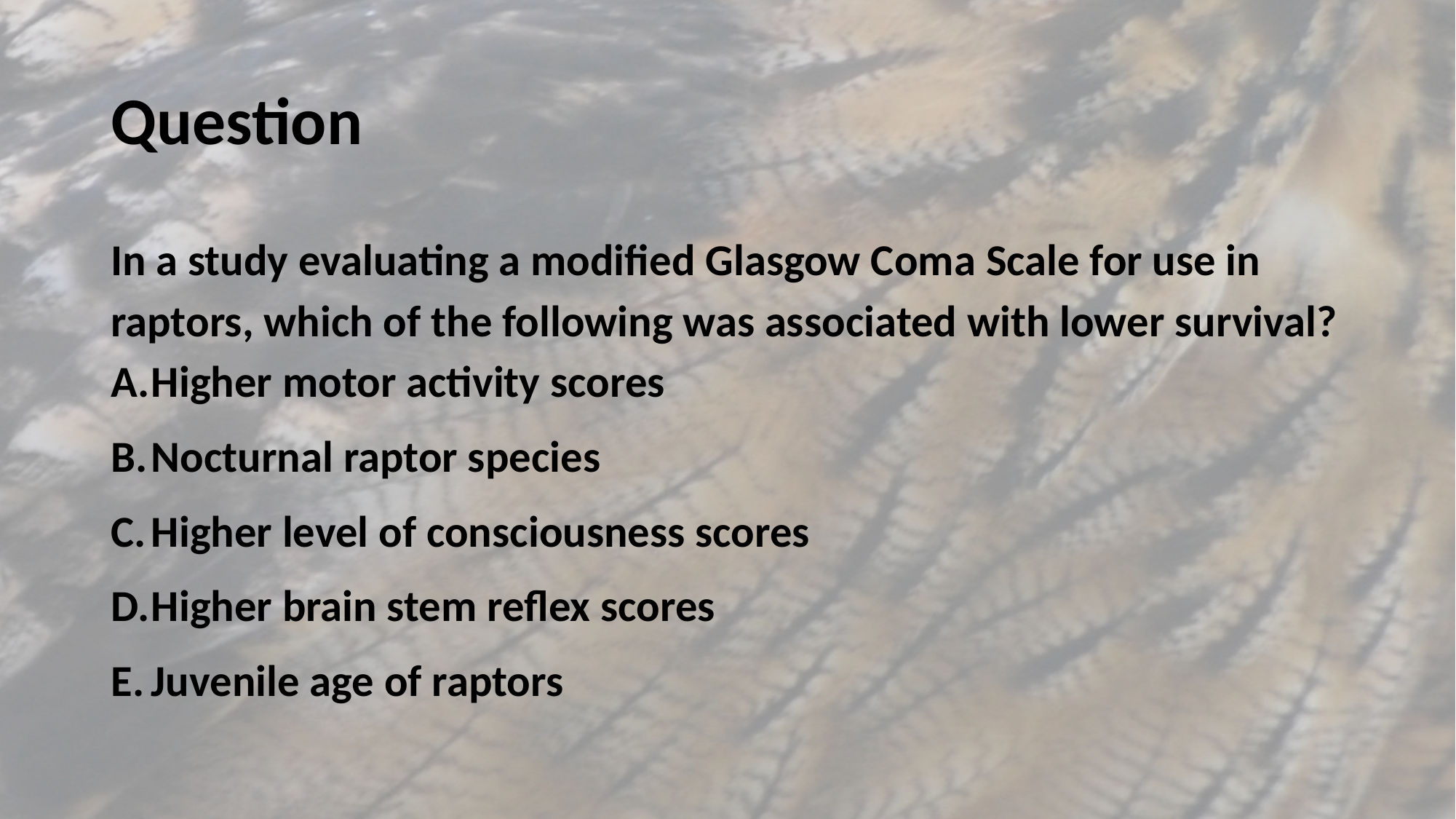

# Question
In a study evaluating a modified Glasgow Coma Scale for use in raptors, which of the following was associated with lower survival?
Higher motor activity scores
Nocturnal raptor species
Higher level of consciousness scores
Higher brain stem reflex scores
Juvenile age of raptors